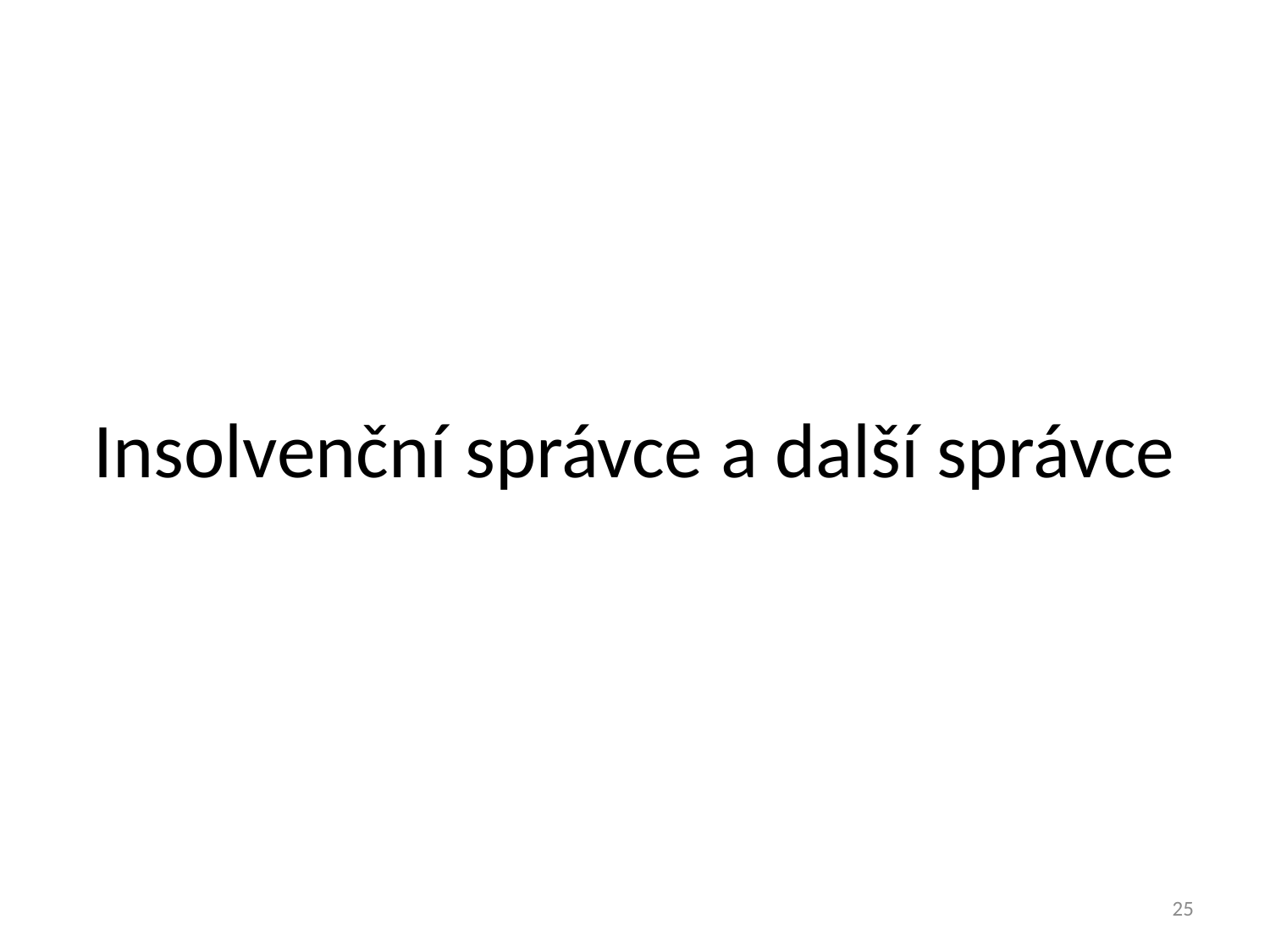

# Insolvenční správce a další správce

25